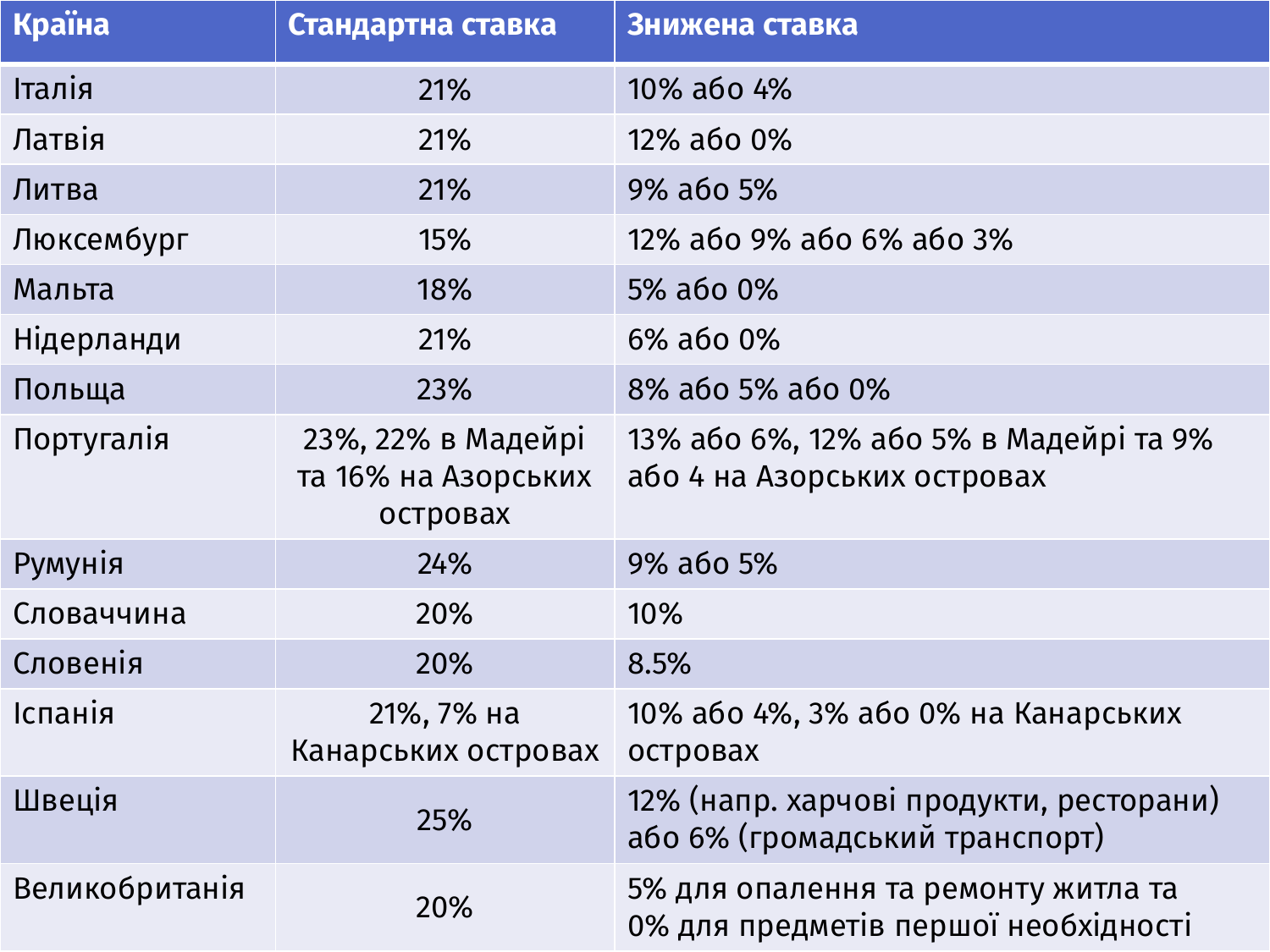

| Країна | Стандартна ставка | Знижена ставка |
| --- | --- | --- |
| Італія | 21% | 10% або 4% |
| Латвія | 21% | 12% або 0% |
| Литва | 21% | 9% або 5% |
| Люксембург | 15% | 12% або 9% або 6% або 3% |
| Мальта | 18% | 5% або 0% |
| Нідерланди | 21% | 6% або 0% |
| Польща | 23% | 8% або 5% або 0% |
| Португалія | 23%, 22% в Мадейрі та 16% на Азорських островах | 13% або 6%, 12% або 5% в Мадейрі та 9% або 4 на Азорських островах |
| Румунія | 24% | 9% або 5% |
| Словаччина | 20% | 10% |
| Словенія | 20% | 8.5% |
| Іспанія | 21%, 7% на Канарських островах | 10% або 4%, 3% або 0% на Канарських островах |
| Швеція | 25% | 12% (напр. харчові продукти, ресторани) або 6% (громадський транспорт) |
| Великобританія | 20% | 5% для опалення та ремонту житла та 0% для предметів першої необхідності |